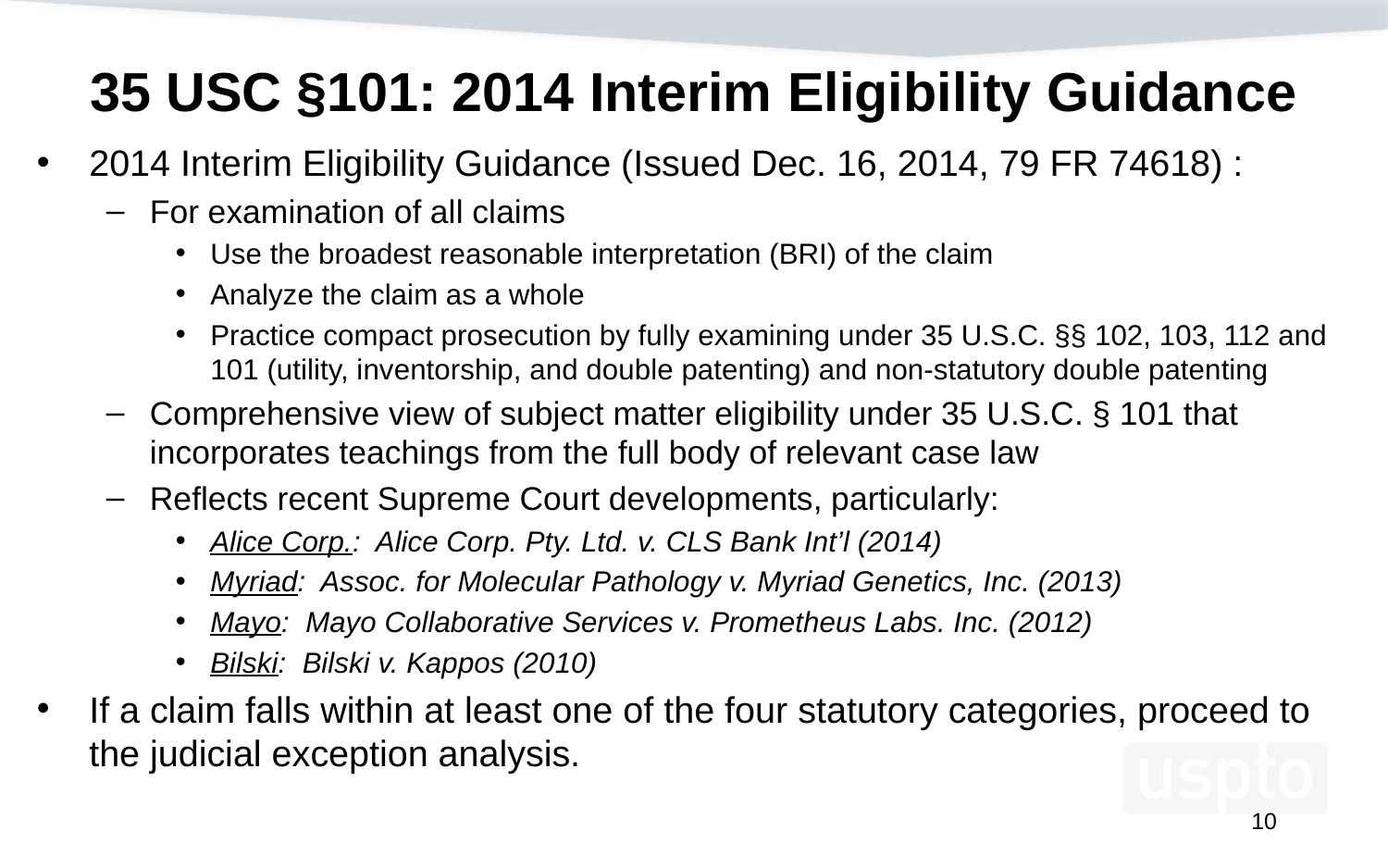

# 35 USC §101: 2014 Interim Eligibility Guidance
2014 Interim Eligibility Guidance (Issued Dec. 16, 2014, 79 FR 74618) :
For examination of all claims
Use the broadest reasonable interpretation (BRI) of the claim
Analyze the claim as a whole
Practice compact prosecution by fully examining under 35 U.S.C. §§ 102, 103, 112 and 101 (utility, inventorship, and double patenting) and non-statutory double patenting
Comprehensive view of subject matter eligibility under 35 U.S.C. § 101 that incorporates teachings from the full body of relevant case law
Reflects recent Supreme Court developments, particularly:
Alice Corp.:  Alice Corp. Pty. Ltd. v. CLS Bank Int’l (2014)
Myriad:  Assoc. for Molecular Pathology v. Myriad Genetics, Inc. (2013)
Mayo:  Mayo Collaborative Services v. Prometheus Labs. Inc. (2012)
Bilski:  Bilski v. Kappos (2010)
If a claim falls within at least one of the four statutory categories, proceed to the judicial exception analysis.

10